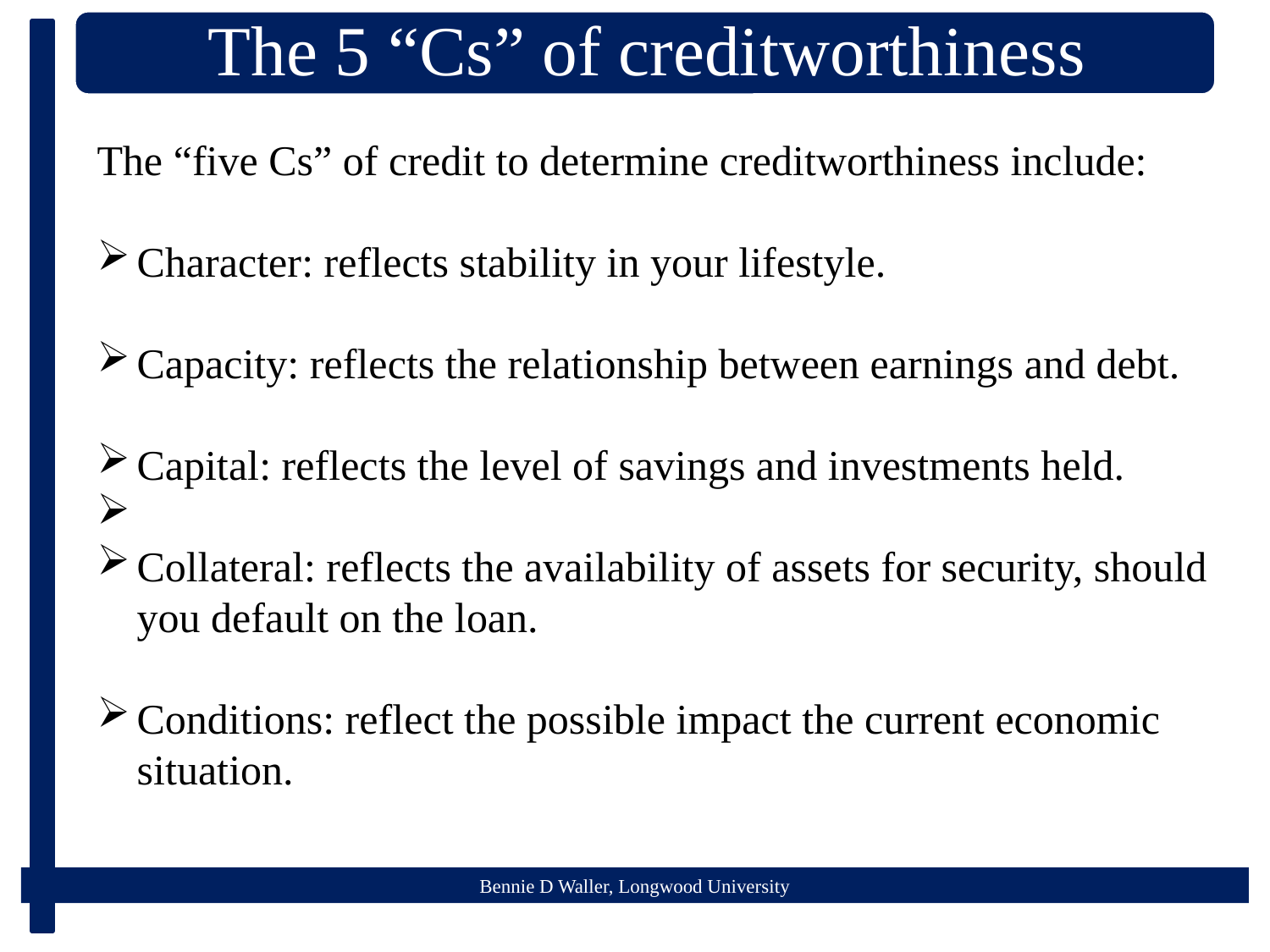

The 5 “Cs” of creditworthiness
The “five Cs” of credit to determine creditworthiness include:

Character: reflects stability in your lifestyle.

Capacity: reflects the relationship between earnings and debt.

Capital: reflects the level of savings and investments held.

Collateral: reflects the availability of assets for security, should you default on the loan.

Conditions: reflect the possible impact the current economic situation.